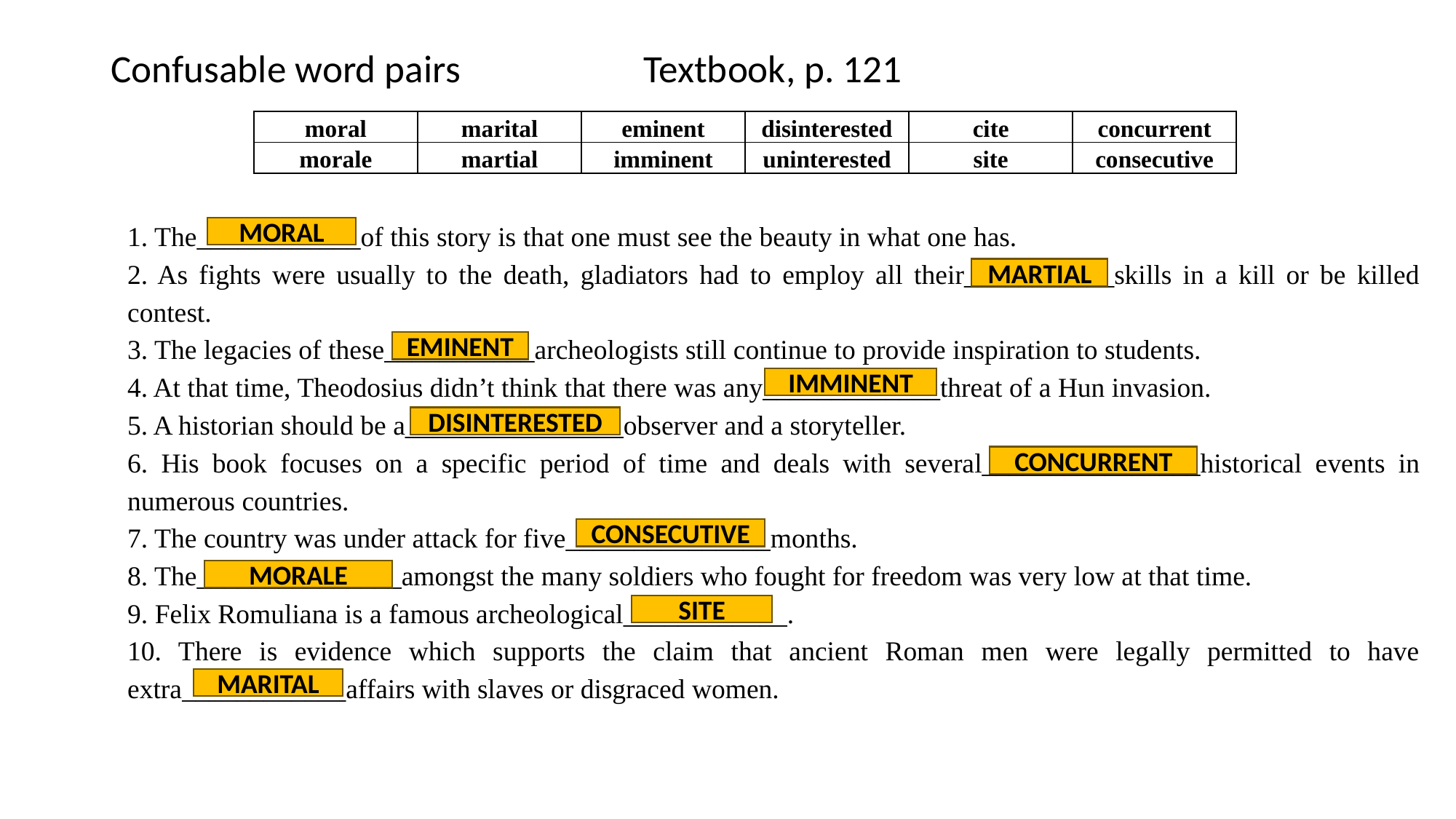

# Confusable word pairs                     Textbook, p. 121
| moral | marital | eminent | disinterested | cite | concurrent |
| --- | --- | --- | --- | --- | --- |
| morale | martial | imminent | uninterested | site | consecutive |
1. The____________of this story is that one must see the beauty in what one has.
2. As fights were usually to the death, gladiators had to employ all their___________skills in a kill or be killed contest.
3. The legacies of these___________archeologists still continue to provide inspiration to students.
4. At that time, Theodosius didn’t think that there was any_____________threat of a Hun invasion.
5. A historian should be a________________observer and a storyteller.
6. His book focuses on a specific period of time and deals with several________________historical events in numerous countries.
7. The country was under attack for five_______________months.
8. The_______________amongst the many soldiers who fought for freedom was very low at that time.
9. Felix Romuliana is a famous archeological____________.
10. There is evidence which supports the claim that ancient Roman men were legally permitted to have extra____________affairs with slaves or disgraced women.

MORAL
MARTIAL
EMINENT
IMMINENT
DISINTERESTED
CONCURRENT
CONSECUTIVE
MORALE
SITE
MARITAL